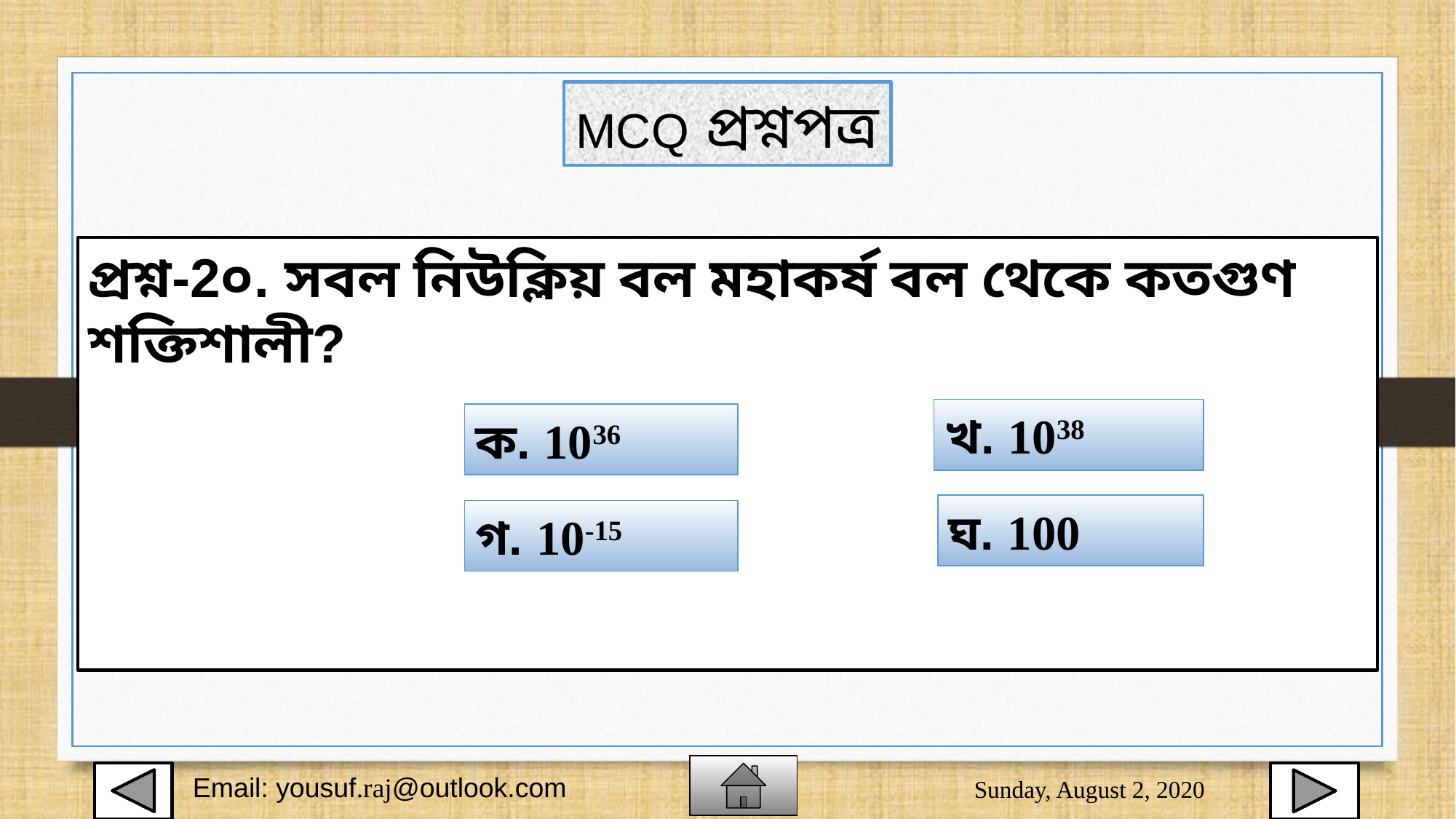

MCQ প্রশ্নপত্র
প্রশ্ন-2০. সবল নিউক্লিয় বল মহাকর্ষ বল থেকে কতগুণ শক্তিশালী?

খ. 1038
ক. 1036
ঘ. 100
গ. 10-15
Sunday, August 2, 2020